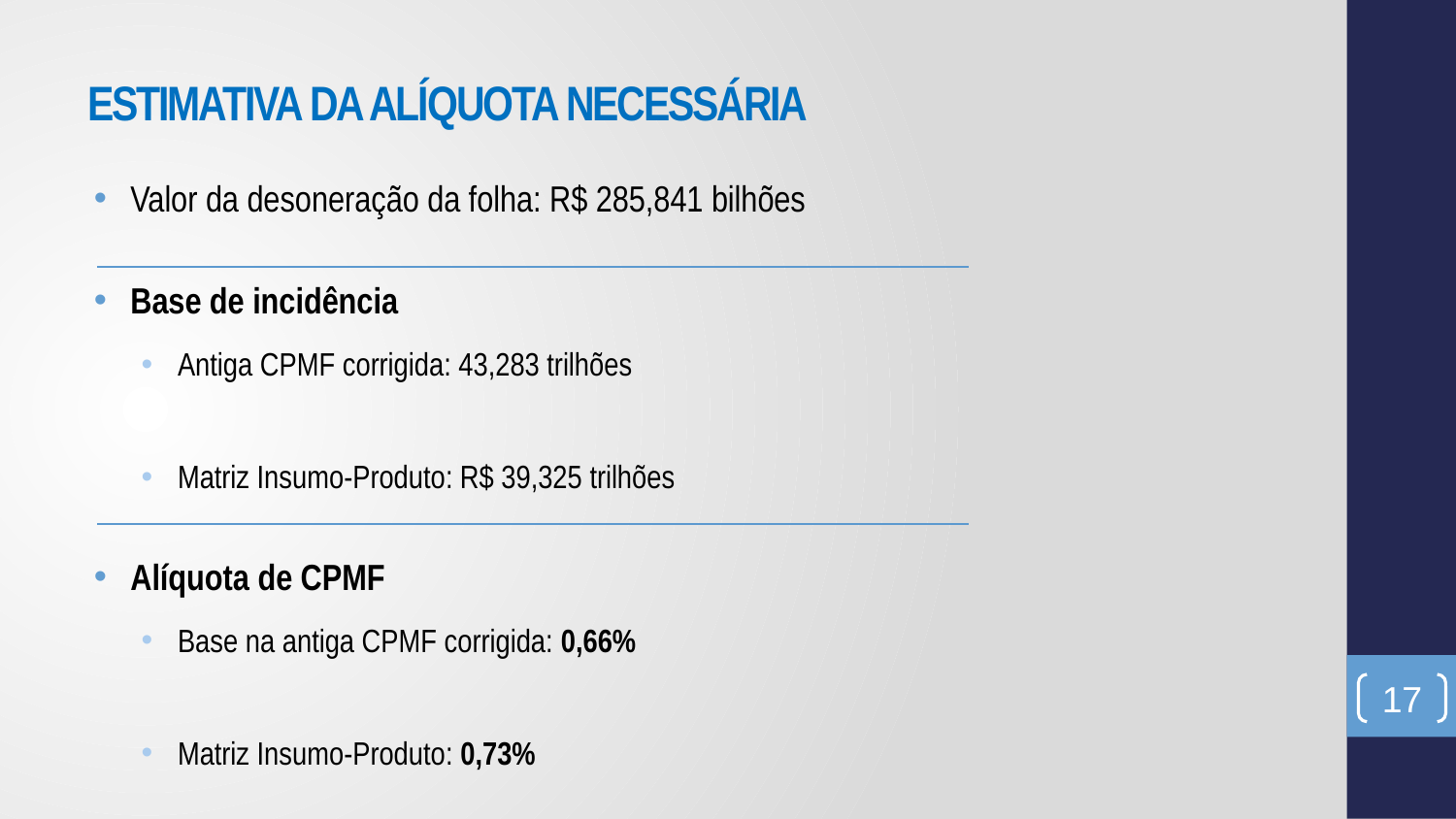

# ESTIMATIVA DA ALÍQUOTA NECESSÁRIA
Valor da desoneração da folha: R$ 285,841 bilhões

Base de incidência

Antiga CPMF corrigida: 43,283 trilhões

Matriz Insumo-Produto: R$ 39,325 trilhões

Alíquota de CPMF

Base na antiga CPMF corrigida: 0,66%

Matriz Insumo-Produto: 0,73%

17